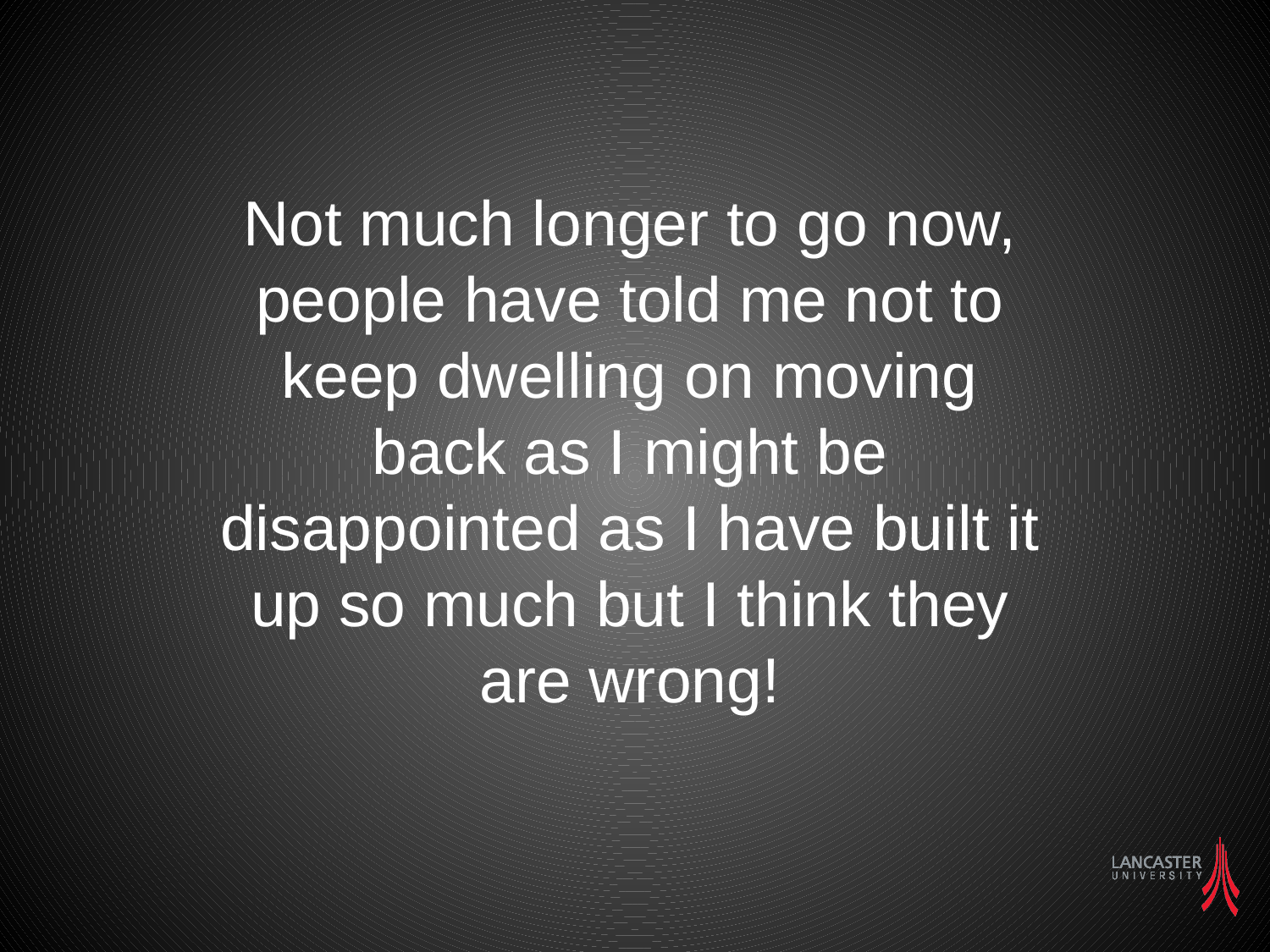

Not much longer to go now, people have told me not to keep dwelling on moving back as I might be disappointed as I have built it up so much but I think they are wrong!